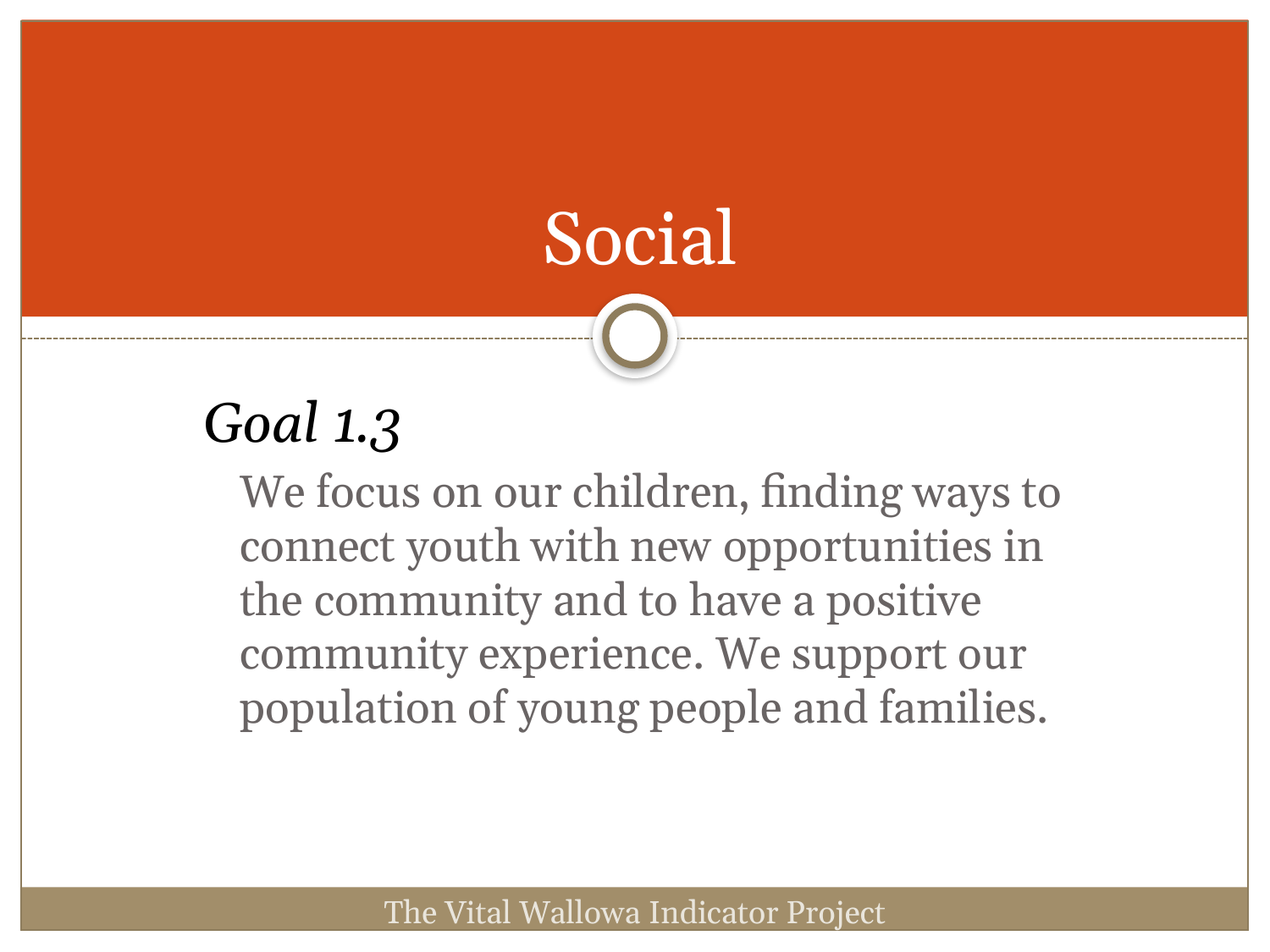

# Social
Goal 1.3
	We focus on our children, finding ways to connect youth with new opportunities in the community and to have a positive community experience. We support our population of young people and families.

The Vital Wallowa Indicator Project